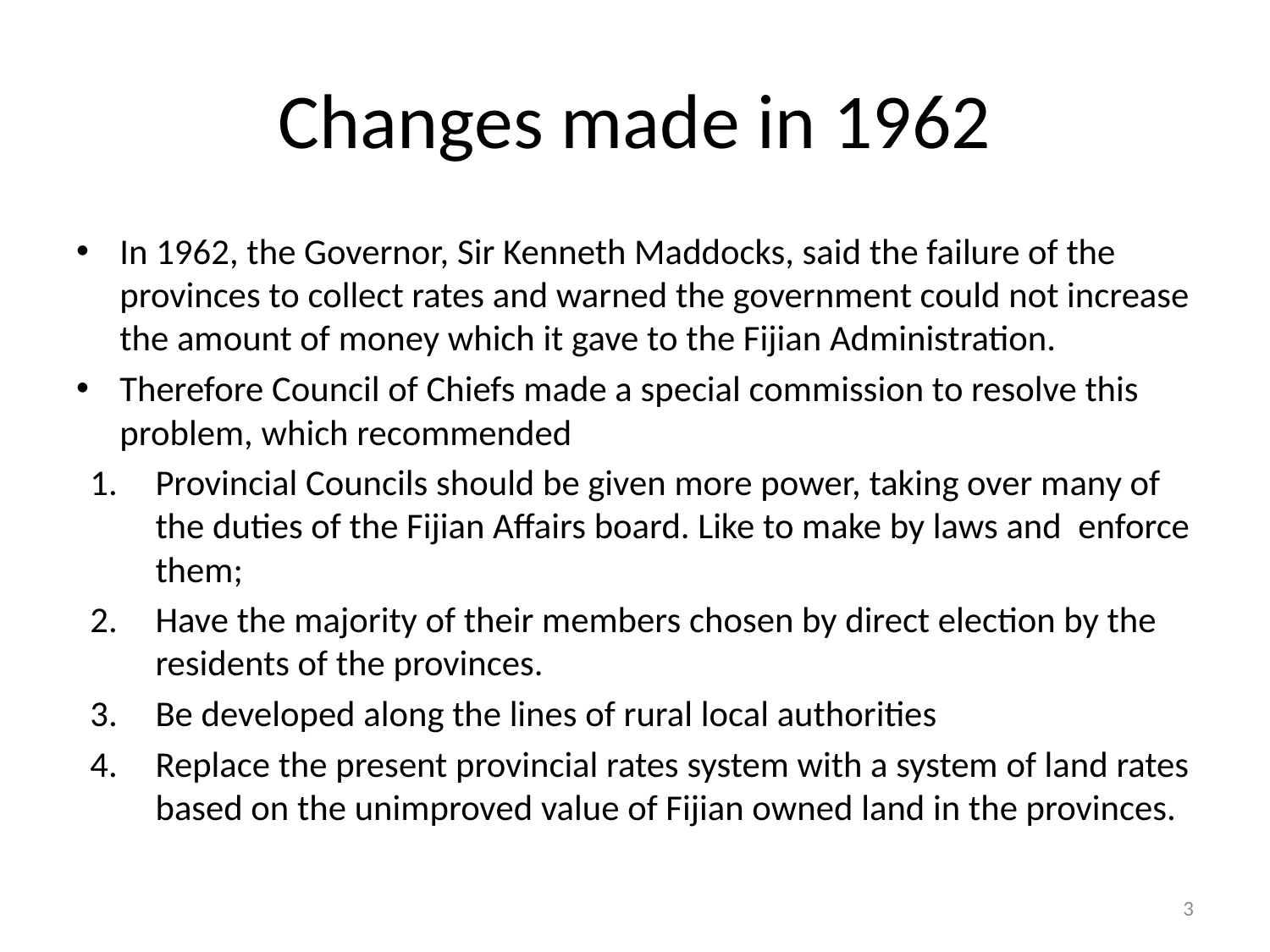

# Changes made in 1962
In 1962, the Governor, Sir Kenneth Maddocks, said the failure of the provinces to collect rates and warned the government could not increase the amount of money which it gave to the Fijian Administration.
Therefore Council of Chiefs made a special commission to resolve this problem, which recommended
Provincial Councils should be given more power, taking over many of the duties of the Fijian Affairs board. Like to make by laws and  enforce them;
Have the majority of their members chosen by direct election by the residents of the provinces.
Be developed along the lines of rural local authorities
Replace the present provincial rates system with a system of land rates based on the unimproved value of Fijian owned land in the provinces.
3